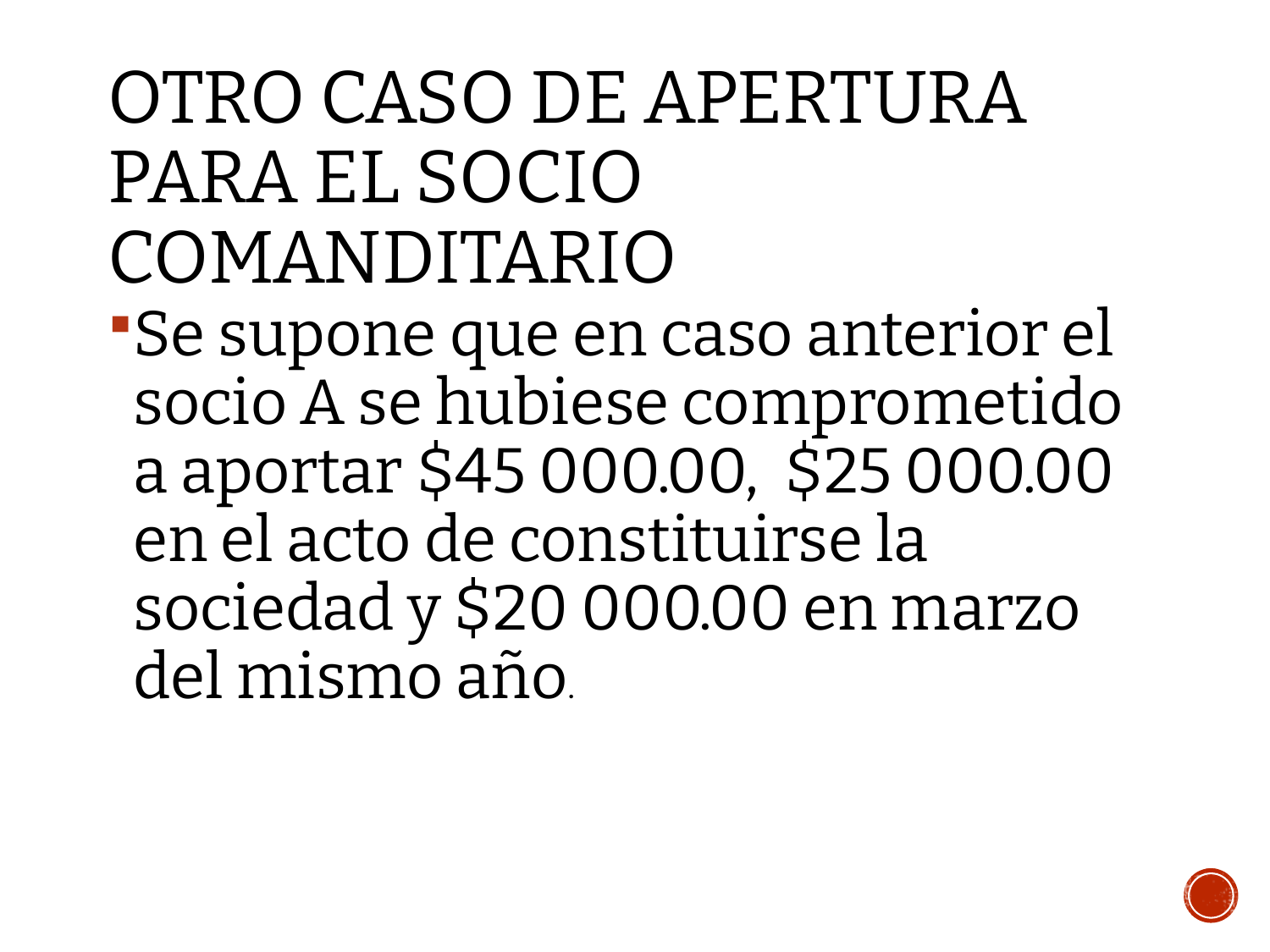

# Otro caso de apertura para el socio comanditario
Se supone que en caso anterior el socio A se hubiese comprometido a aportar $45 000.00,  $25 000.00 en el acto de constituirse la sociedad y $20 000.00 en marzo del mismo año.